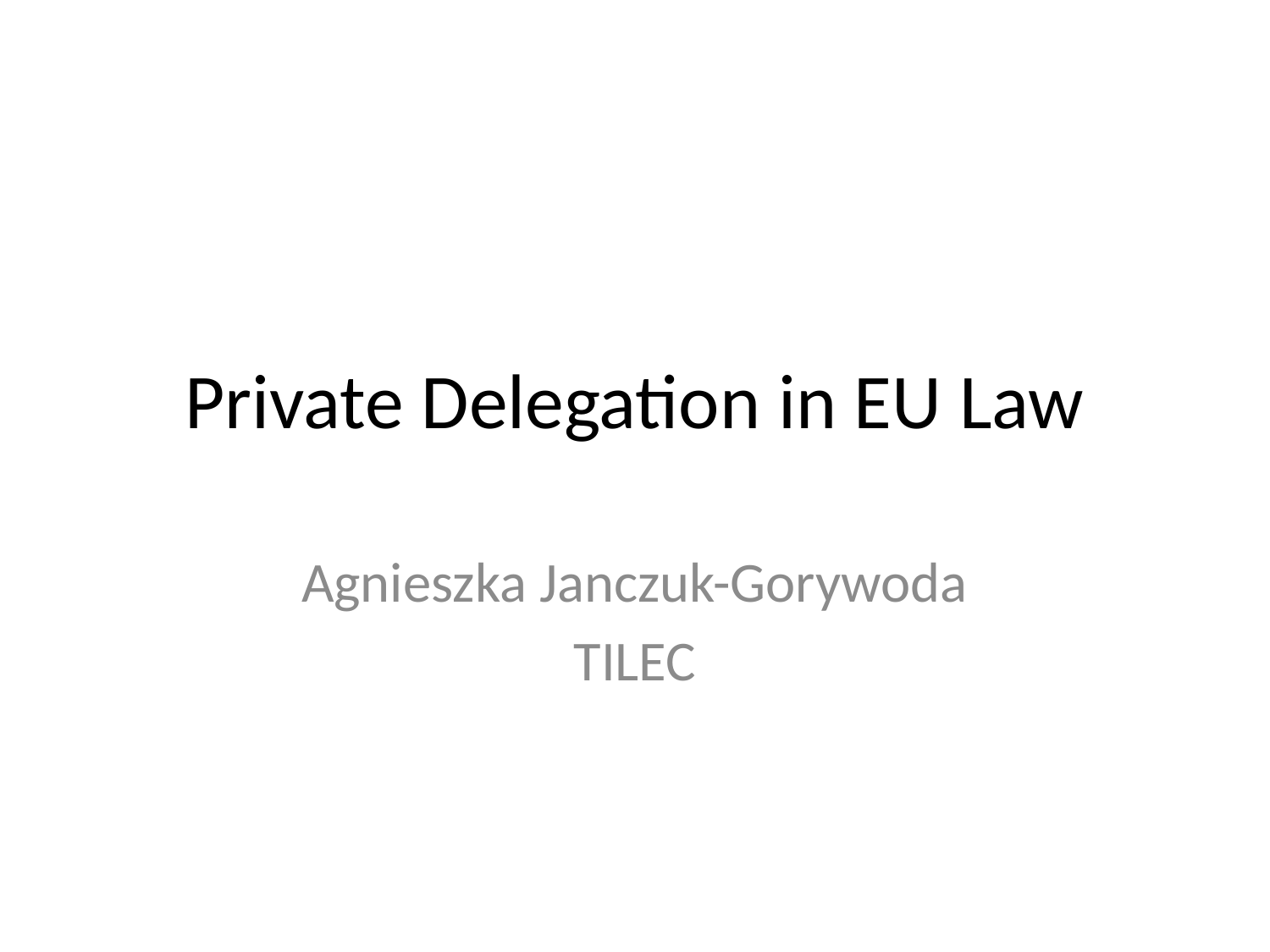

# Private Delegation in EU Law
Agnieszka Janczuk-Gorywoda
TILEC